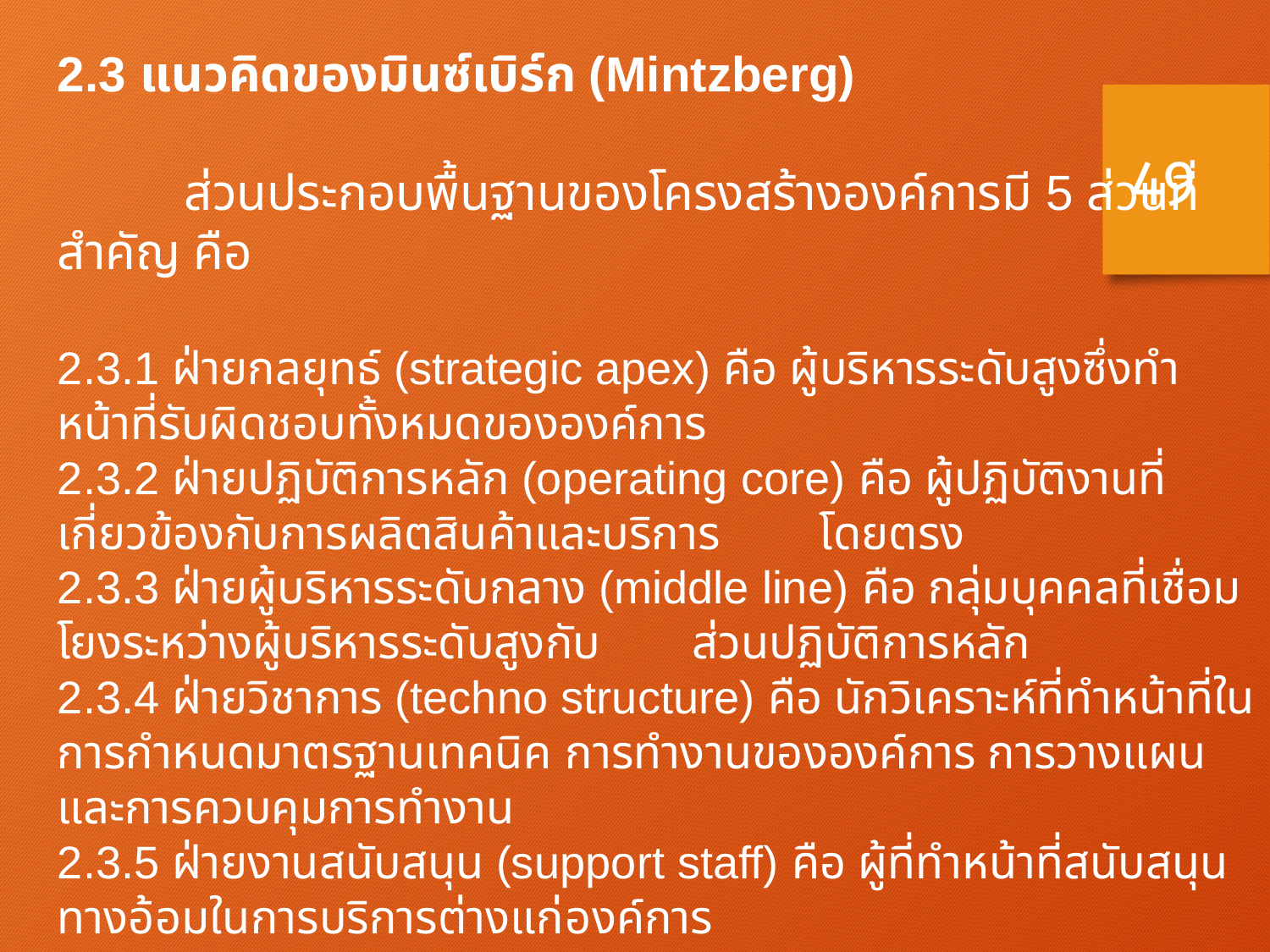

2.3 แนวคิดของมินซ์เบิร์ก (Mintzberg)

	ส่วนประกอบพื้นฐานของโครงสร้างองค์การมี 5 ส่วนที่สำคัญ คือ

2.3.1 ฝ่ายกลยุทธ์ (strategic apex) คือ ผู้บริหารระดับสูงซึ่งทำหน้าที่รับผิดชอบทั้งหมดขององค์การ
2.3.2 ฝ่ายปฏิบัติการหลัก (operating core) คือ ผู้ปฏิบัติงานที่เกี่ยวข้องกับการผลิตสินค้าและบริการ	โดยตรง
2.3.3 ฝ่ายผู้บริหารระดับกลาง (middle line) คือ กลุ่มบุคคลที่เชื่อมโยงระหว่างผู้บริหารระดับสูงกับ	ส่วนปฏิบัติการหลัก
2.3.4 ฝ่ายวิชาการ (techno structure) คือ นักวิเคราะห์ที่ทำหน้าที่ในการกำหนดมาตรฐานเทคนิค	การทำงานขององค์การ การวางแผนและการควบคุมการทำงาน
2.3.5 ฝ่ายงานสนับสนุน (support staff) คือ ผู้ที่ทำหน้าที่สนับสนุนทางอ้อมในการบริการต่างแก่	องค์การ
49